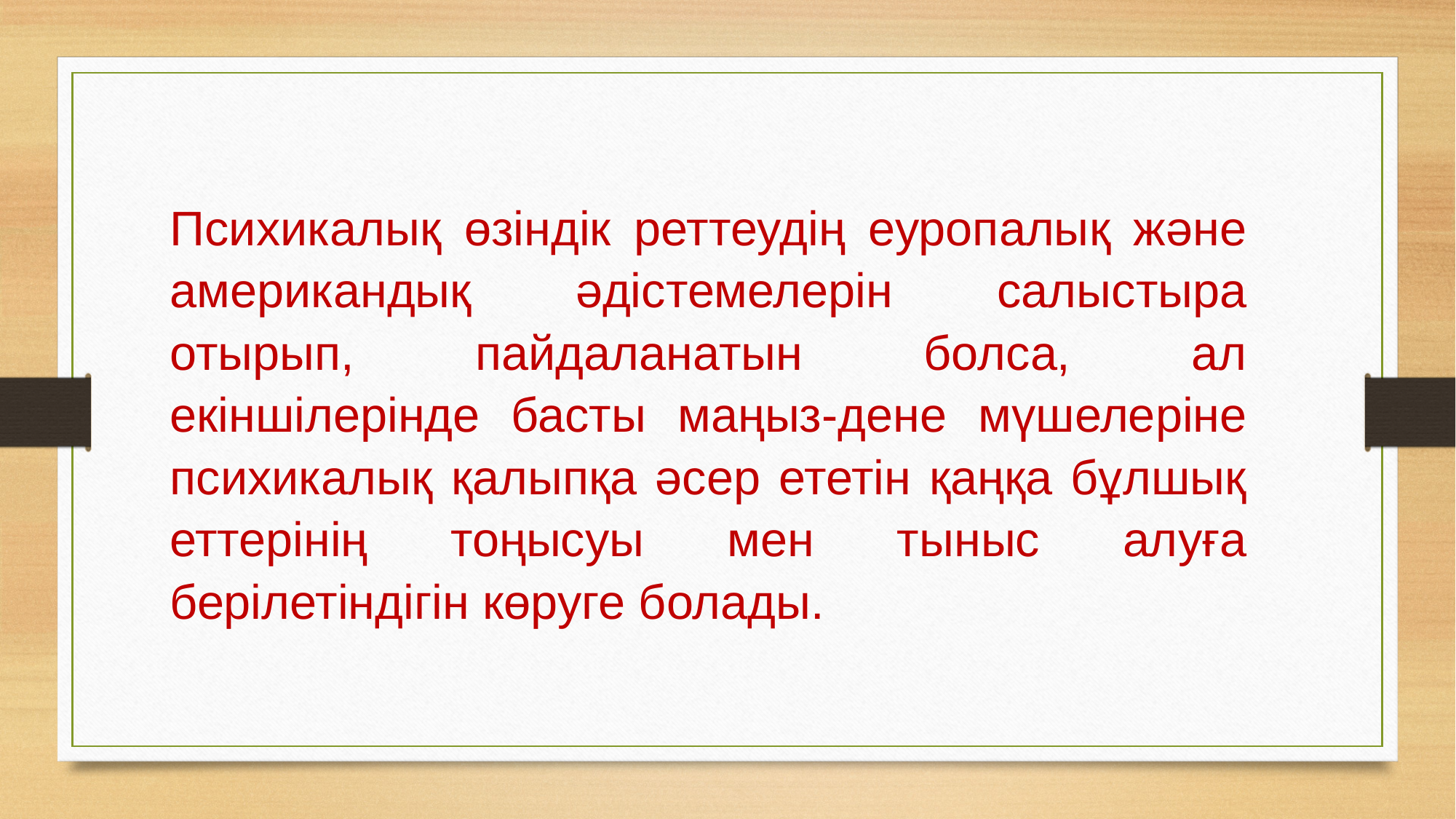

Психикалық өзіндік реттеудің еуропалық және американдық әдістемелерін салыстыра отырып, пайдаланатын болса, ал екіншілерінде басты маңыз-дене мүшелеріне психикалық қалыпқа әсер ететін қаңқа бұлшық еттерінің тоңысуы мен тыныс алуға берілетіндігін көруге болады.